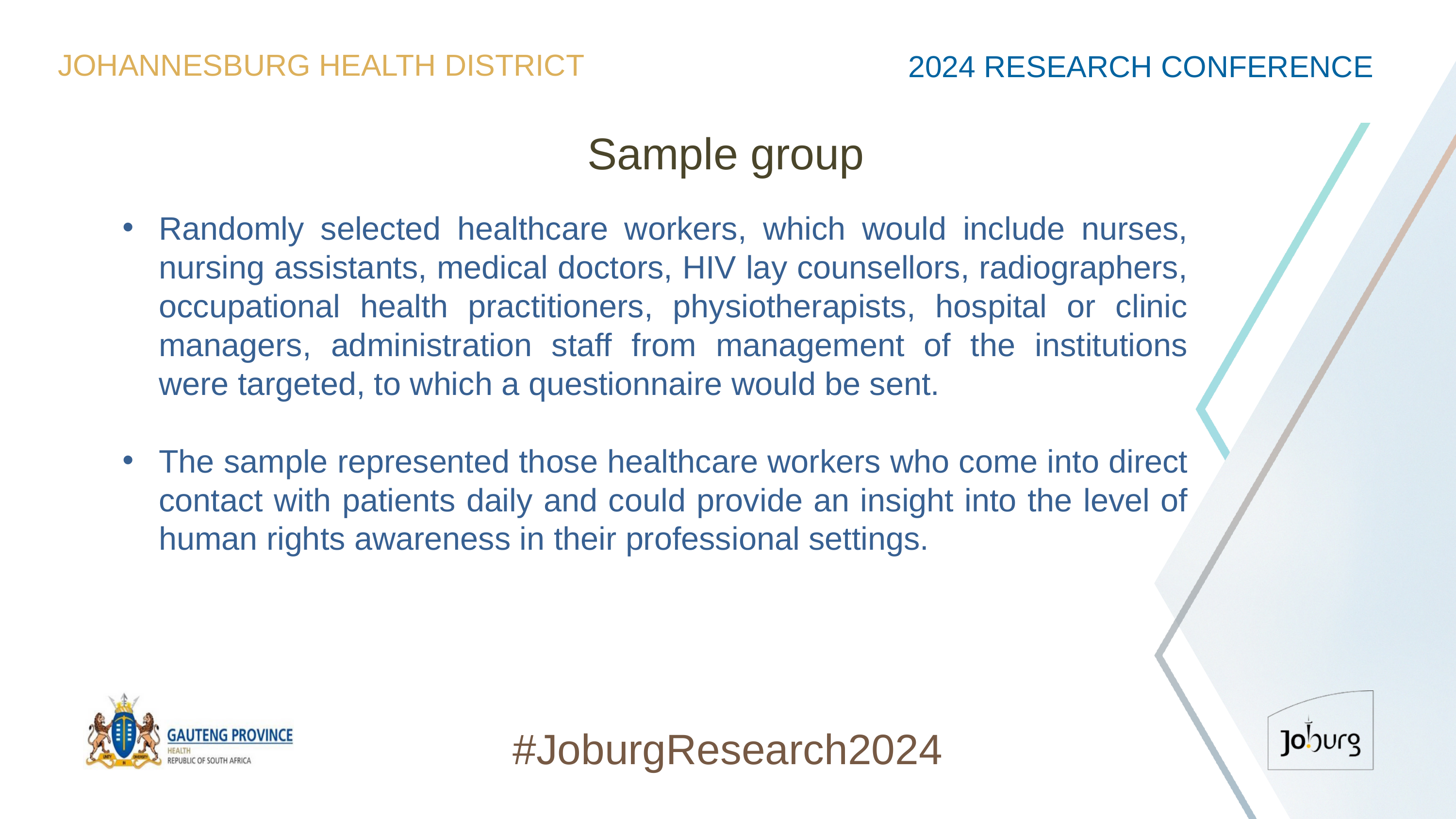

JOHANNESBURG HEALTH DISTRICT
2024 RESEARCH CONFERENCE
# Sample group

Randomly selected healthcare workers, which would include nurses, nursing assistants, medical doctors, HIV lay counsellors, radiographers, occupational health practitioners, physiotherapists, hospital or clinic managers, administration staff from management of the institutions were targeted, to which a questionnaire would be sent.

The sample represented those healthcare workers who come into direct contact with patients daily and could provide an insight into the level of human rights awareness in their professional settings.

#JoburgResearch2024